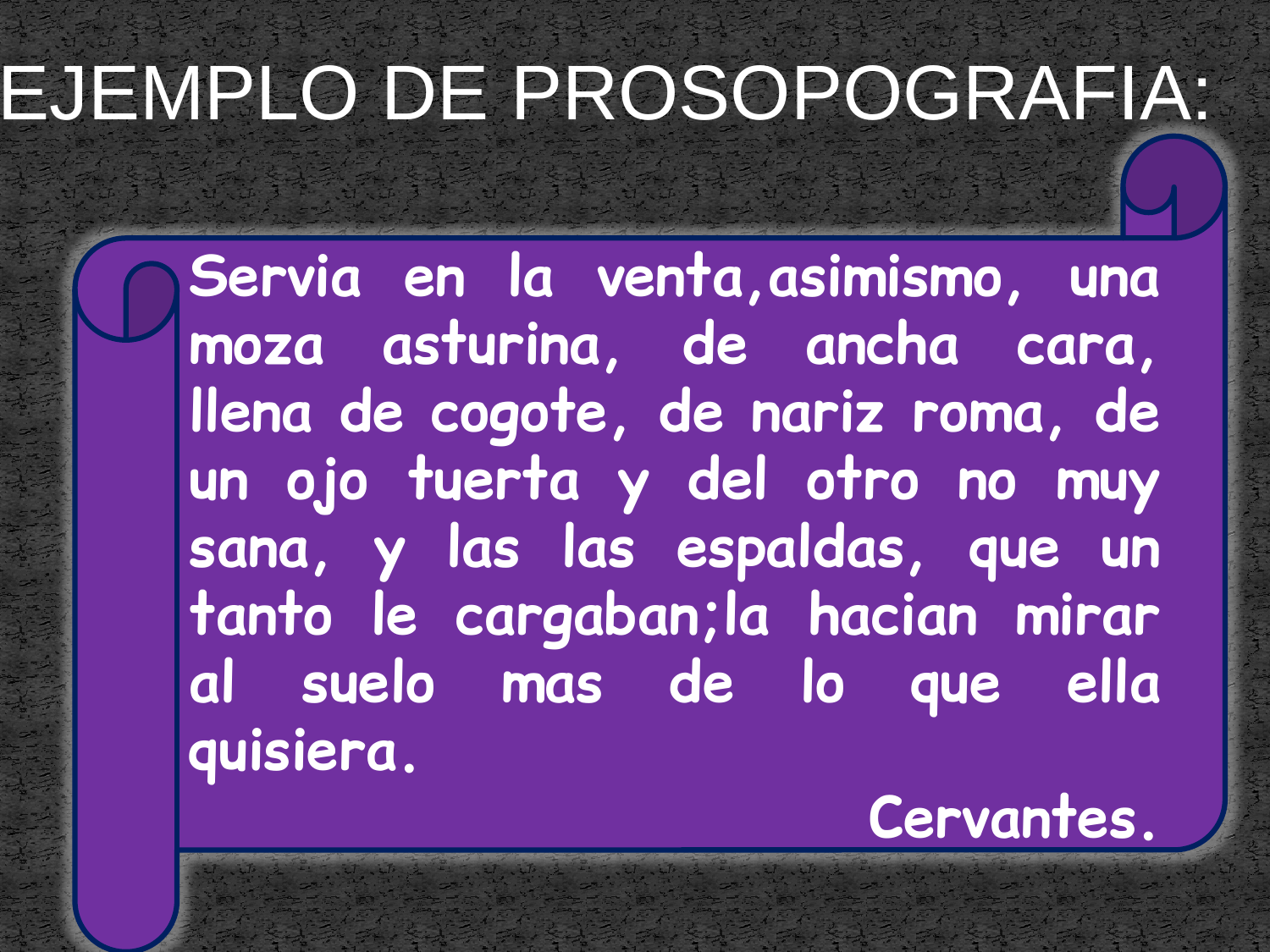

EJEMPLO DE PROSOPOGRAFIA:
Servia en la venta,asimismo, una moza asturina, de ancha cara, llena de cogote, de nariz roma, de un ojo tuerta y del otro no muy sana, y las las espaldas, que un tanto le cargaban;la hacian mirar al suelo mas de lo que ella quisiera.
Cervantes.